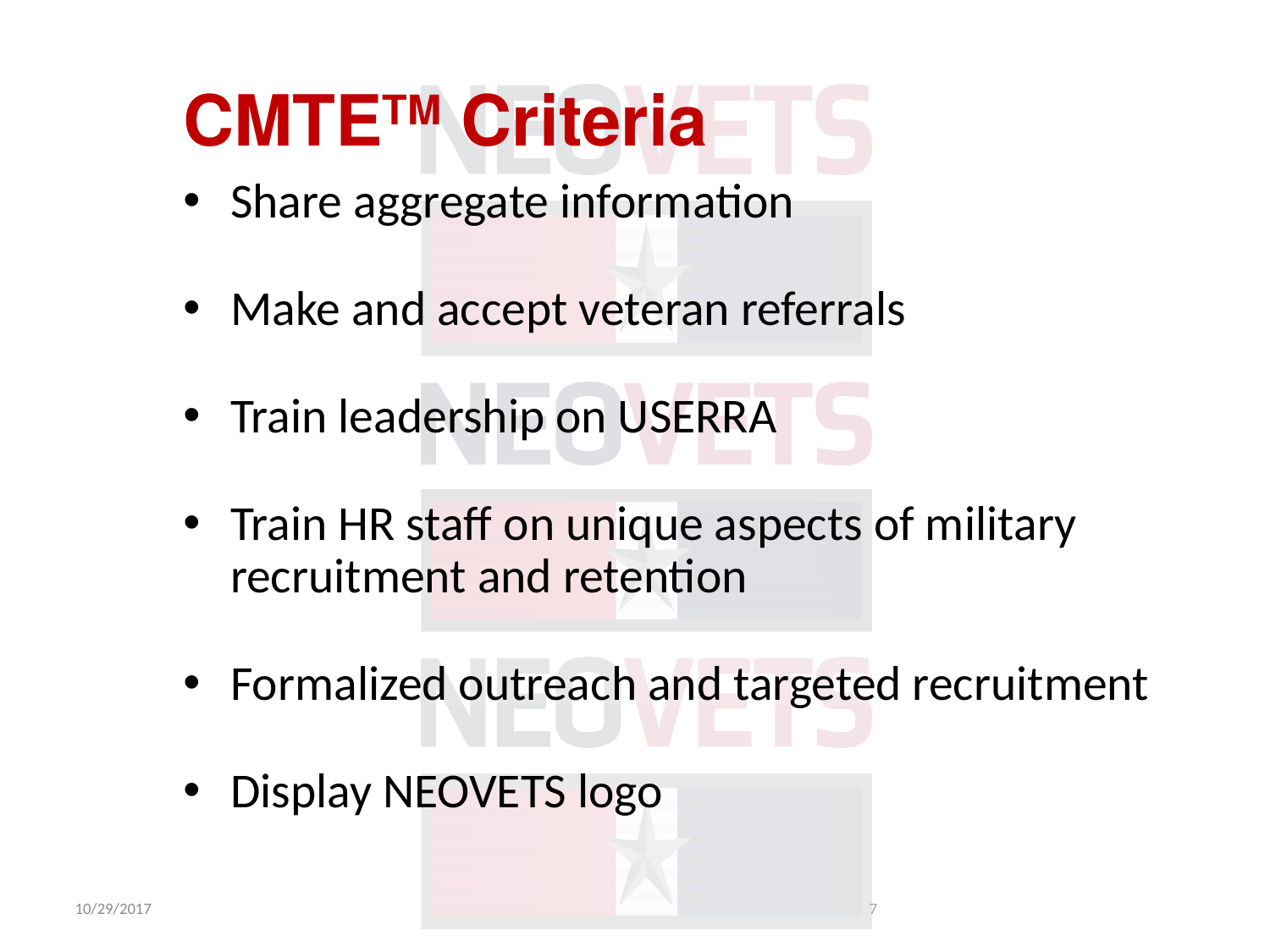

CMTETM Criteria
Share aggregate information
Make and accept veteran referrals
Train leadership on USERRA
Train HR staff on unique aspects of military recruitment and retention
Formalized outreach and targeted recruitment
Display NEOVETS logo